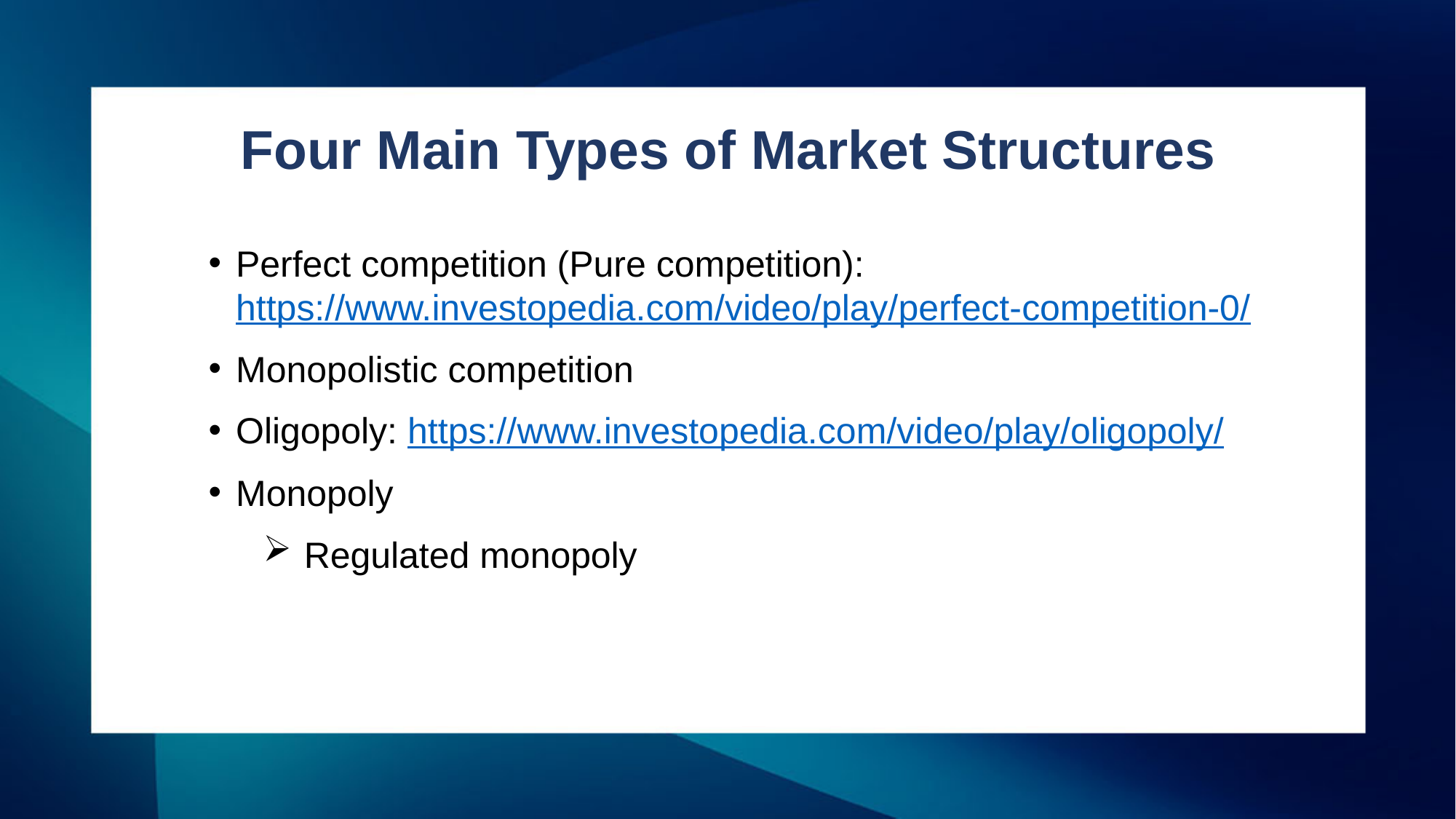

Four Main Types of Market Structures
Perfect competition (Pure competition): https://www.investopedia.com/video/play/perfect-competition-0/
Monopolistic competition
Oligopoly: https://www.investopedia.com/video/play/oligopoly/
Monopoly
Regulated monopoly